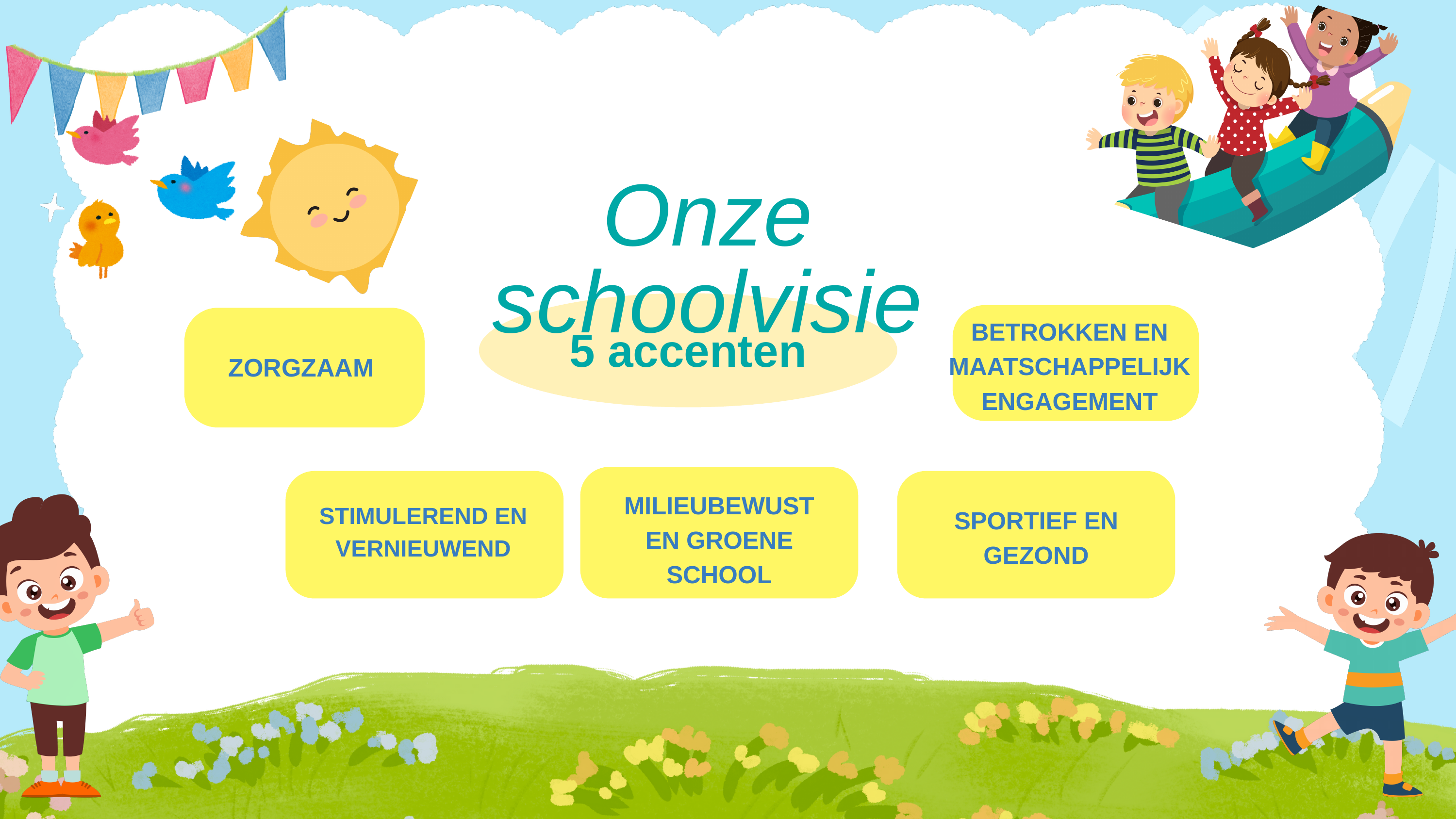

Onze schoolvisie

5 accenten

BETROKKEN EN MAATSCHAPPELIJK ENGAGEMENT
ZORGZAAM

MILIEUBEWUST EN GROENE SCHOOL

STIMULEREND EN VERNIEUWEND
SPORTIEF EN GEZOND